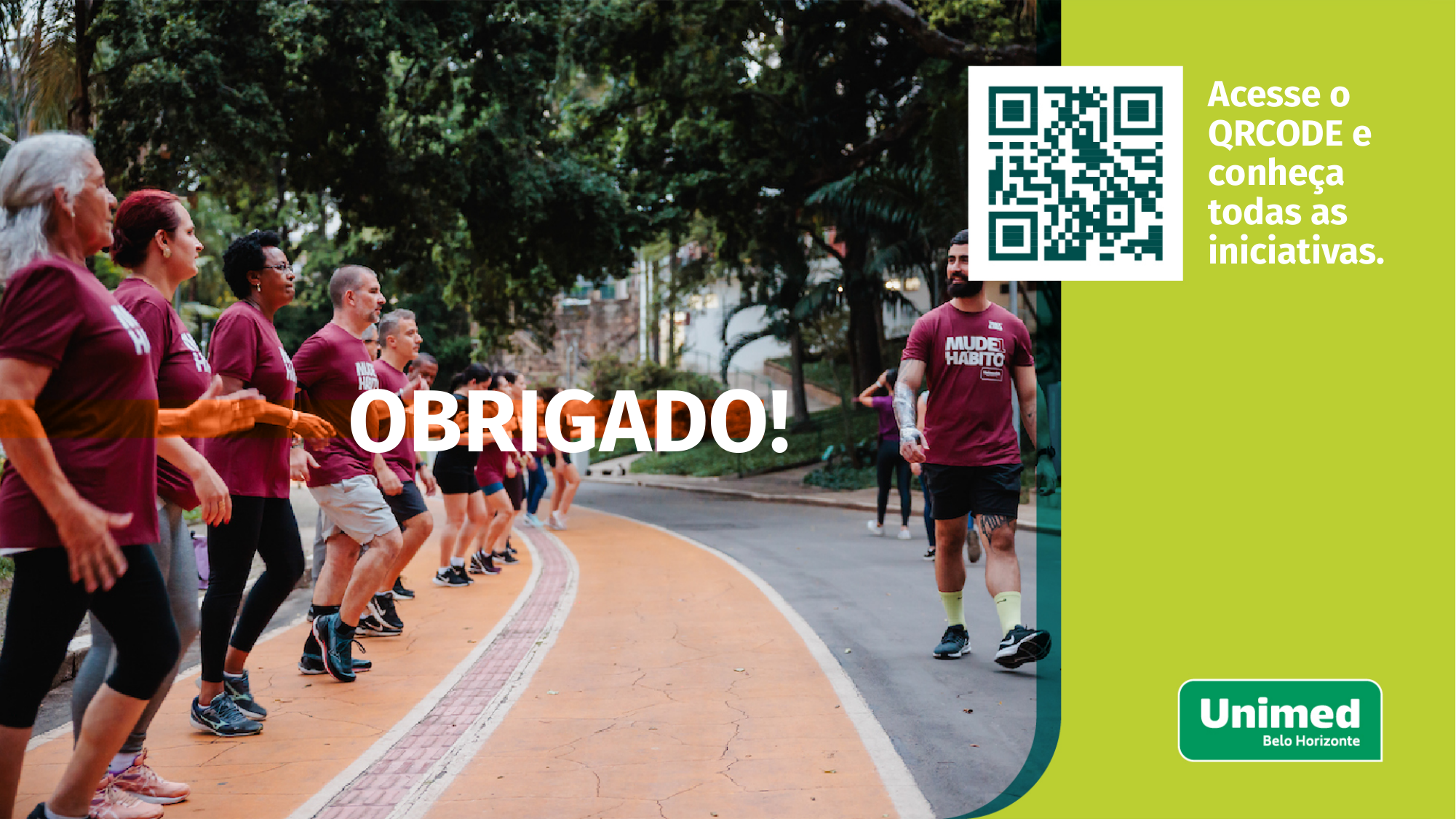

Acesse o QRCODE e conheça todas as iniciativas.
OBRIGADO!